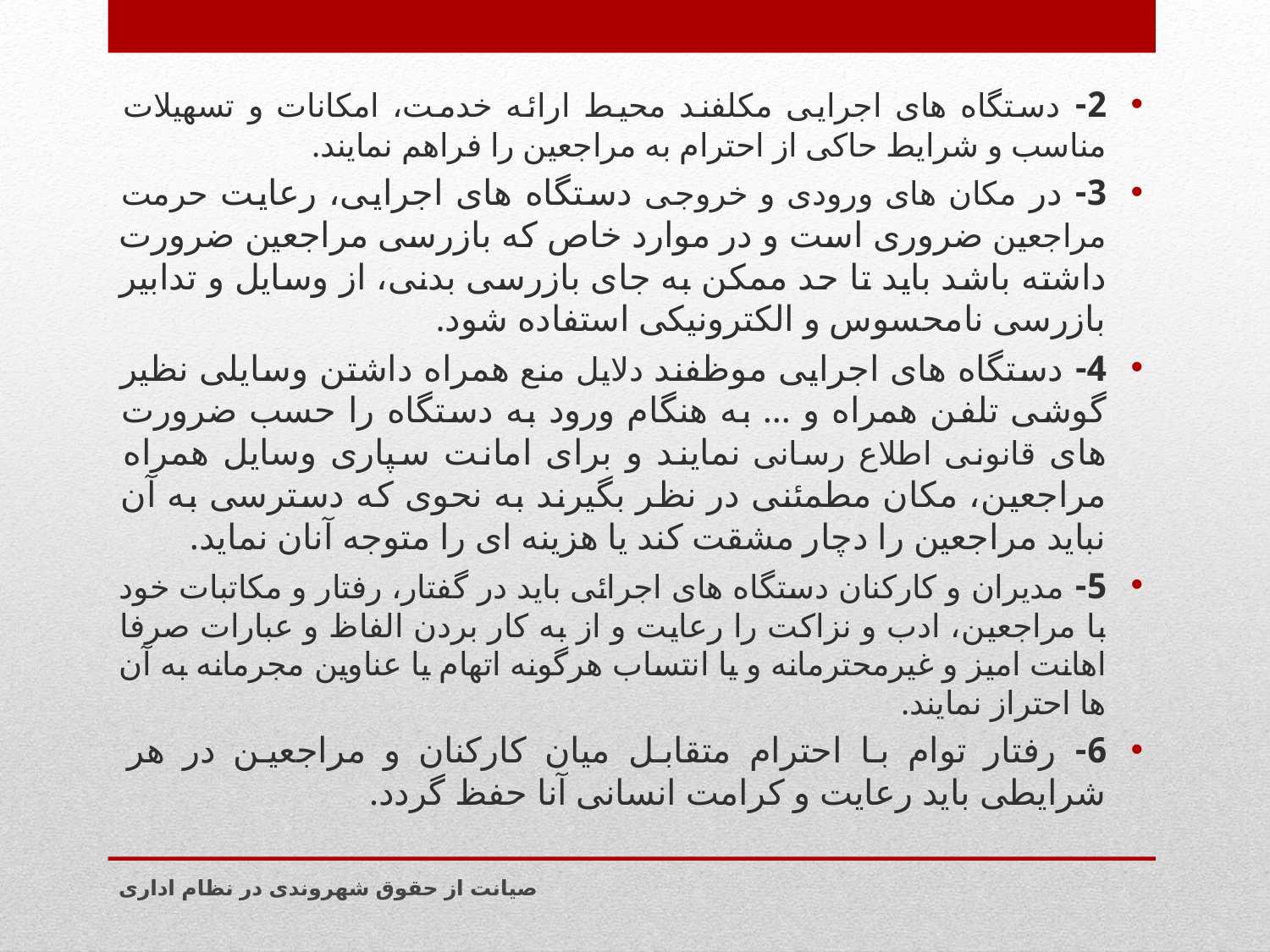

2- دستگاه های اجرایی مکلفند محیط ارائه خدمت، امکانات و تسهیلات مناسب و شرایط حاکی از احترام به مراجعین را فراهم نمایند.
3- در مکان های ورودی و خروجی دستگاه های اجرایی، رعایت حرمت مراجعین ضروری است و در موارد خاص که بازرسی مراجعین ضرورت داشته باشد باید تا حد ممکن به جای بازرسی بدنی، از وسایل و تدابیر بازرسی نامحسوس و الکترونیکی استفاده شود.
4- دستگاه های اجرایی موظفند دلایل منع همراه داشتن وسایلی نظیر گوشی تلفن همراه و ... به هنگام ورود به دستگاه را حسب ضرورت های قانونی اطلاع رسانی نمایند و برای امانت سپاری وسایل همراه مراجعین، مکان مطمئنی در نظر بگیرند به نحوی که دسترسی به آن نباید مراجعین را دچار مشقت کند یا هزینه ای را متوجه آنان نماید.
5- مدیران و کارکنان دستگاه های اجرائی باید در گفتار، رفتار و مکاتبات خود با مراجعین، ادب و نزاکت را رعایت و از به کار بردن الفاظ و عبارات صرفا اهانت امیز و غیرمحترمانه و یا انتساب هرگونه اتهام یا عناوین مجرمانه به آن ها احتراز نمایند.
6- رفتار توام با احترام متقابل میان کارکنان و مراجعین در هر شرایطی باید رعایت و کرامت انسانی آنا حفظ گردد.

صیانت از حقوق شهروندی در نظام اداری
10